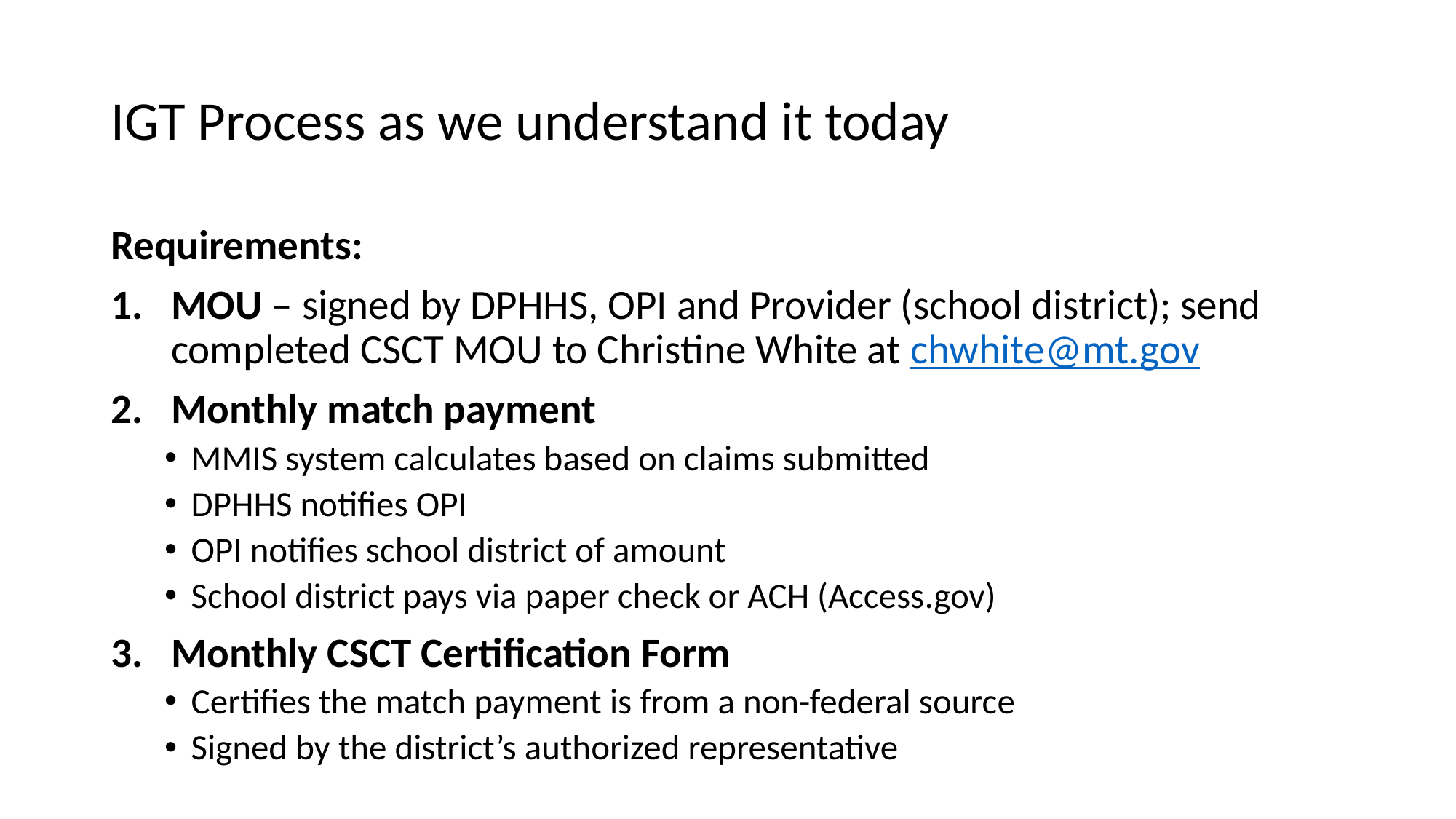

# IGT Process as we understand it today
Requirements:
MOU – signed by DPHHS, OPI and Provider (school district); send completed CSCT MOU to Christine White at chwhite@mt.gov
Monthly match payment
MMIS system calculates based on claims submitted
DPHHS notifies OPI
OPI notifies school district of amount
School district pays via paper check or ACH (Access.gov)
Monthly CSCT Certification Form
Certifies the match payment is from a non-federal source
Signed by the district’s authorized representative